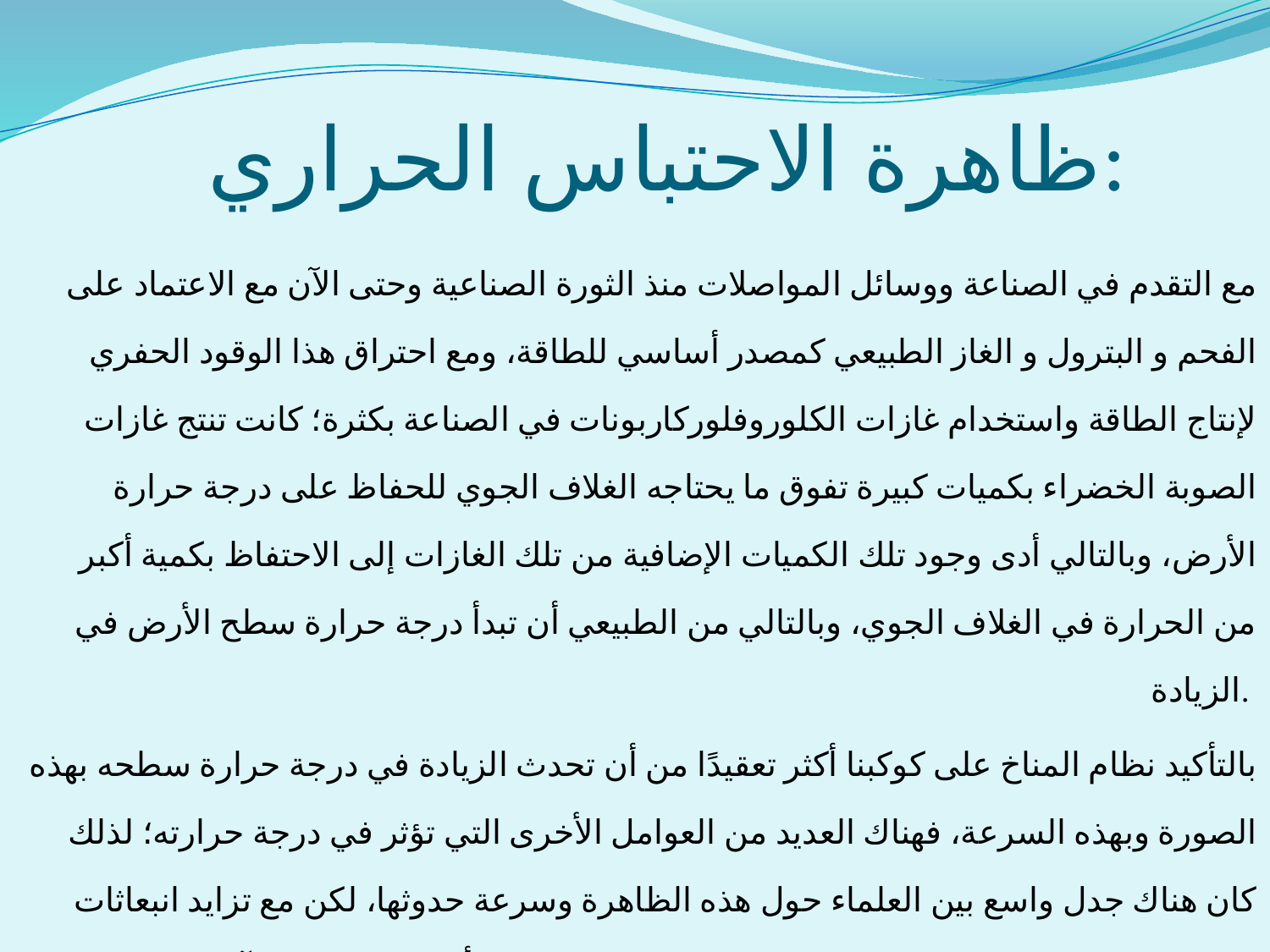

# ظاهرة الاحتباس الحراري:
مع التقدم في الصناعة ووسائل المواصلات منذ الثورة الصناعية وحتى الآن مع الاعتماد على الفحم و البترول و الغاز الطبيعي كمصدر أساسي للطاقة، ومع احتراق هذا الوقود الحفري لإنتاج الطاقة واستخدام غازات الكلوروفلوركاربونات في الصناعة بكثرة؛ كانت تنتج غازات الصوبة الخضراء بكميات كبيرة تفوق ما يحتاجه الغلاف الجوي للحفاظ على درجة حرارة الأرض، وبالتالي أدى وجود تلك الكميات الإضافية من تلك الغازات إلى الاحتفاظ بكمية أكبر من الحرارة في الغلاف الجوي، وبالتالي من الطبيعي أن تبدأ درجة حرارة سطح الأرض في الزيادة.
بالتأكيد نظام المناخ على كوكبنا أكثر تعقيدًا من أن تحدث الزيادة في درجة حرارة سطحه بهذه الصورة وبهذه السرعة، فهناك العديد من العوامل الأخرى التي تؤثر في درجة حرارته؛ لذلك كان هناك جدل واسع بين العلماء حول هذه الظاهرة وسرعة حدوثها، لكن مع تزايد انبعاثات تلك الغازات وتراكمها في الغلاف الجوي ومع مرور الزمن بدأت تظهر بعض الآثار السلبية لتلك الظاهرة؛ لتؤكد وجودها وتعلن عن قرب نفاد صبر هذا الكوكب على معاملتنا السيئة ه